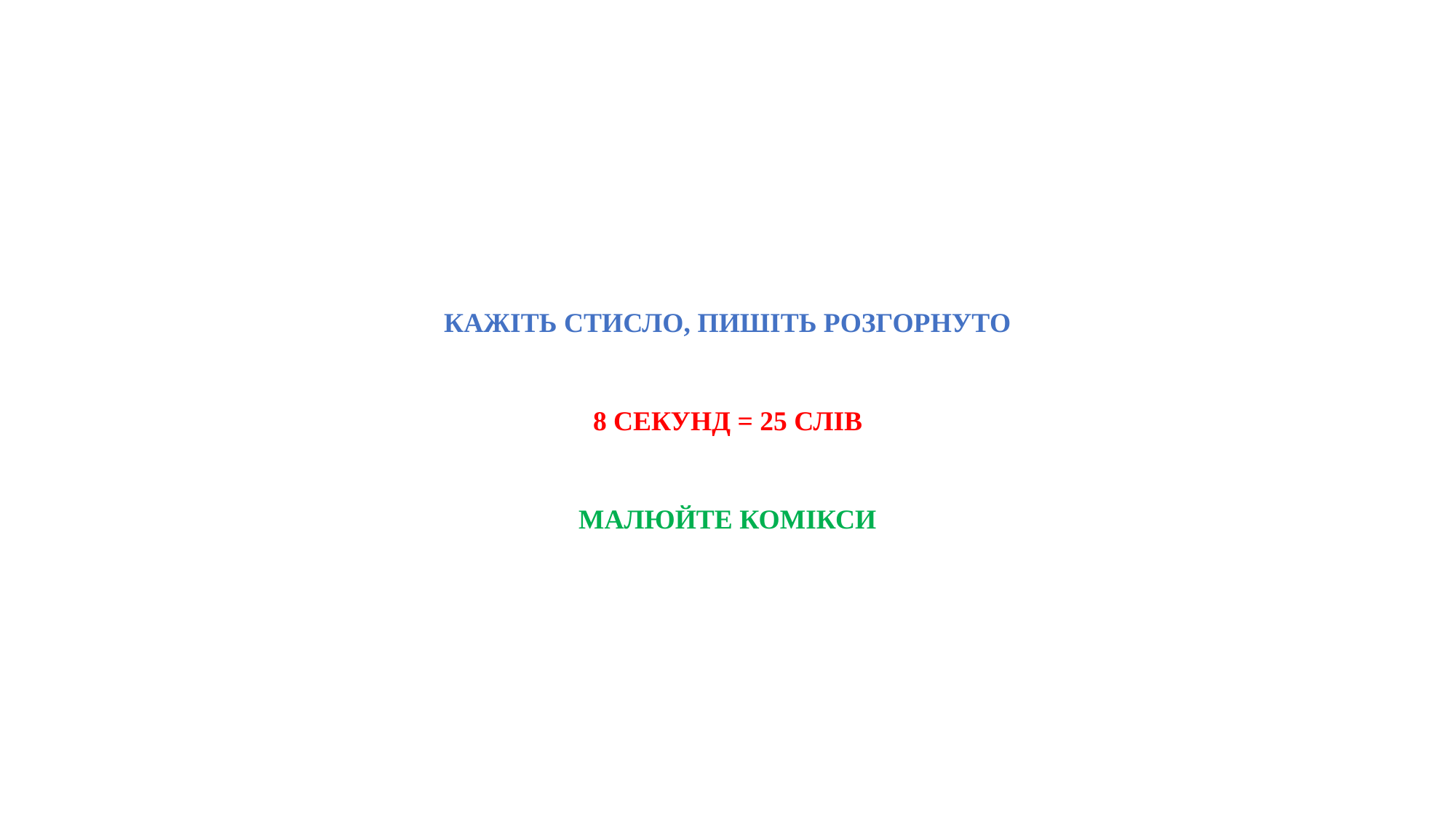

КАЖІТЬ СТИСЛО, ПИШІТЬ РОЗГОРНУТО

8 СЕКУНД = 25 СЛІВ

МАЛЮЙТЕ КОМІКСИ